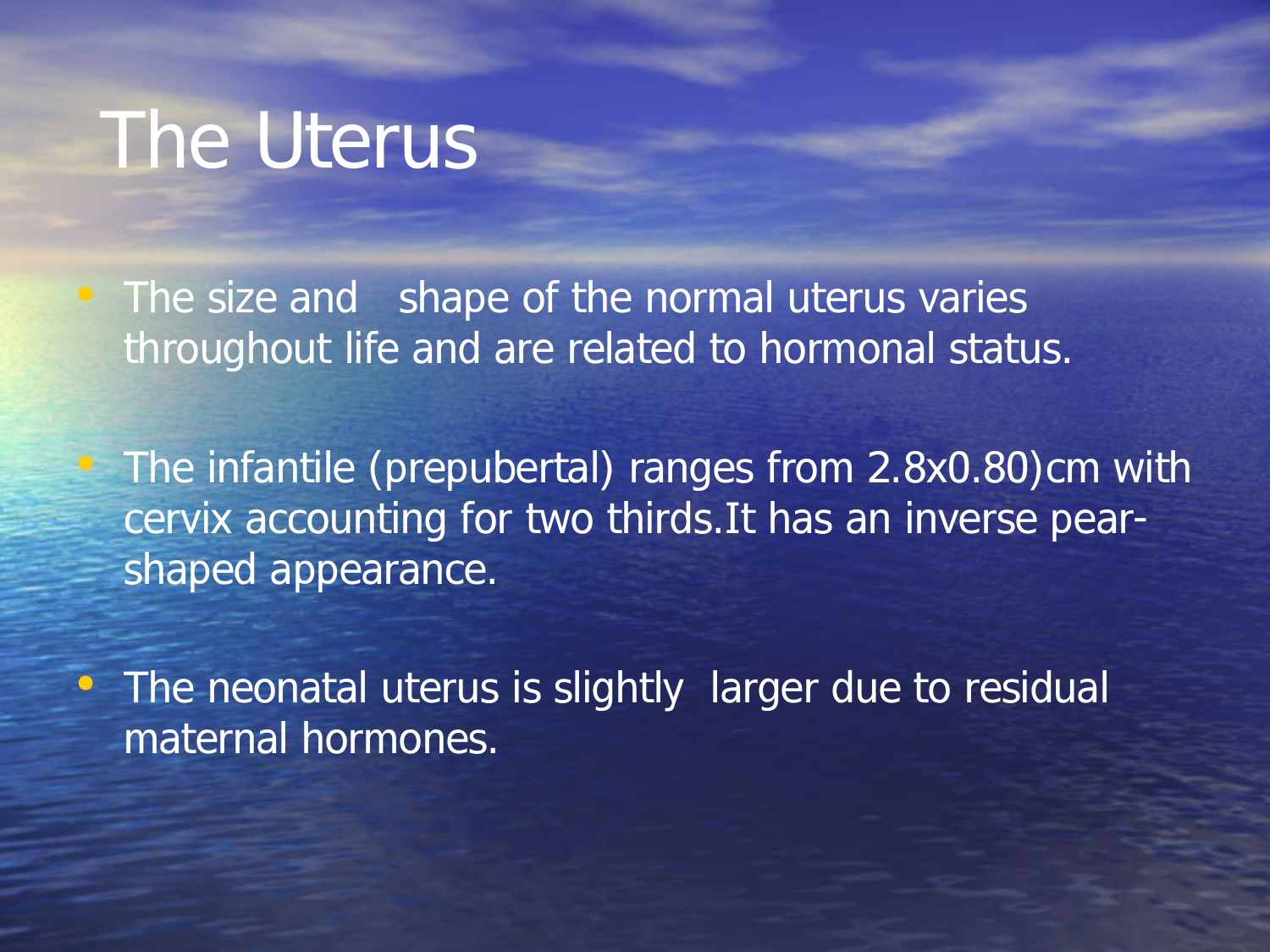

# The Uterus
The size and   shape of the normal uterus varies throughout life and are related to hormonal status.

The infantile (prepubertal) ranges from 2.8x0.80)cm with cervix accounting for two thirds.It has an inverse pear-shaped appearance.

The neonatal uterus is slightly  larger due to residual maternal hormones.